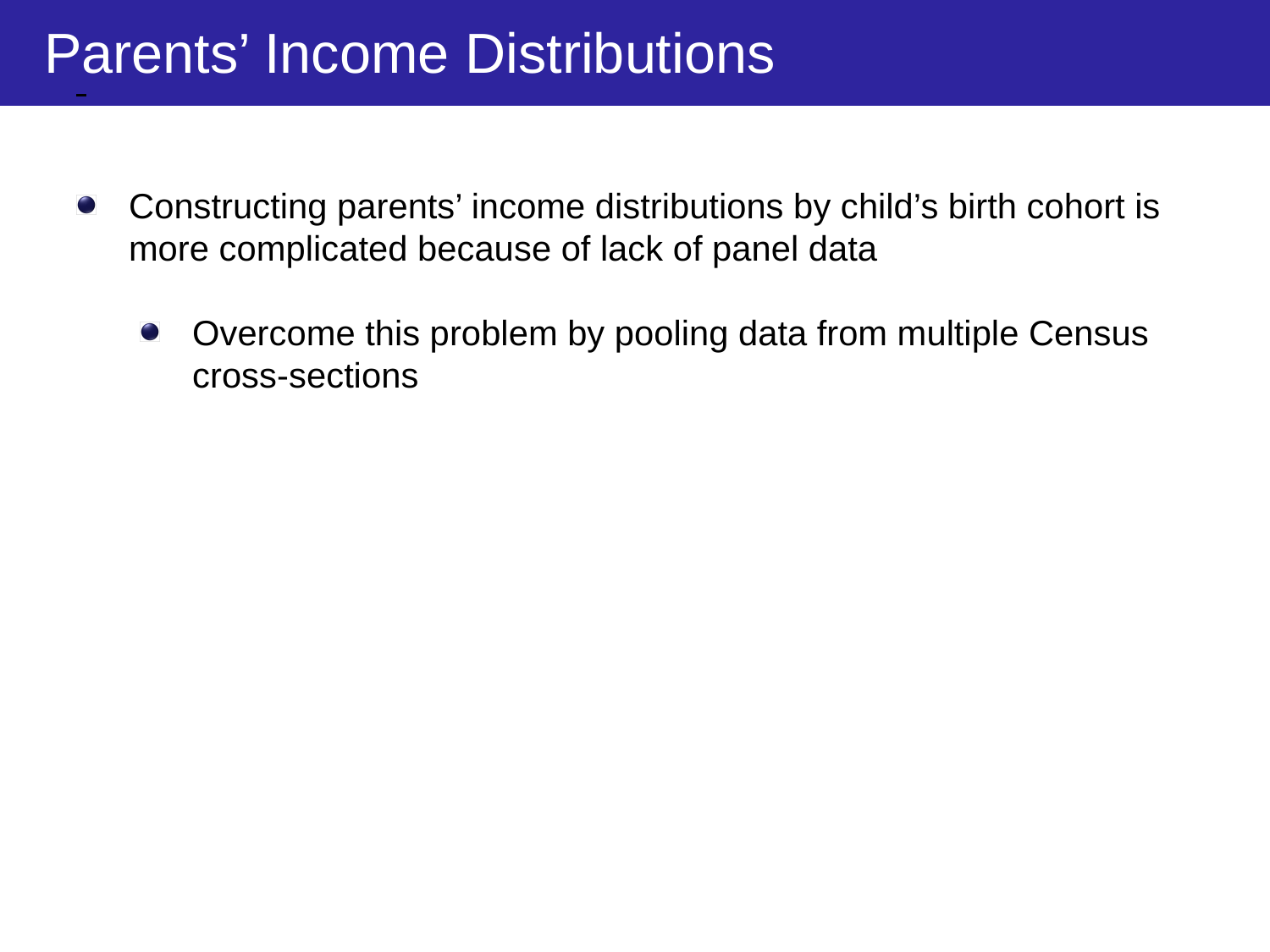

Parents’ Income Distributions

Constructing parents’ income distributions by child’s birth cohort is more complicated because of lack of panel data

Overcome this problem by pooling data from multiple Census cross-sections